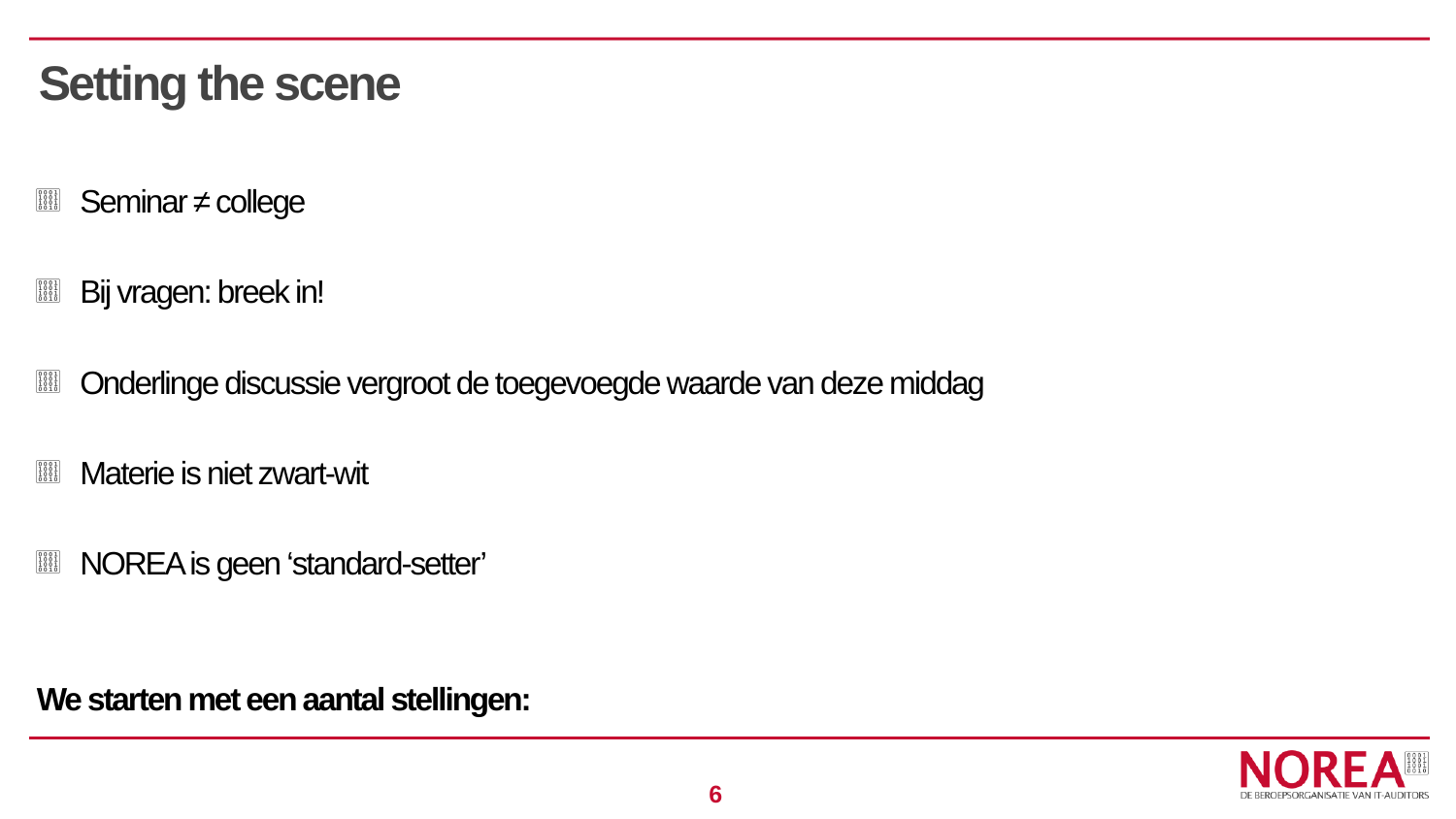

# Setting the scene
Seminar ≠ college

Bij vragen: breek in!

Onderlinge discussie vergroot de toegevoegde waarde van deze middag

Materie is niet zwart-wit

NOREA is geen ‘standard-setter’

We starten met een aantal stellingen: